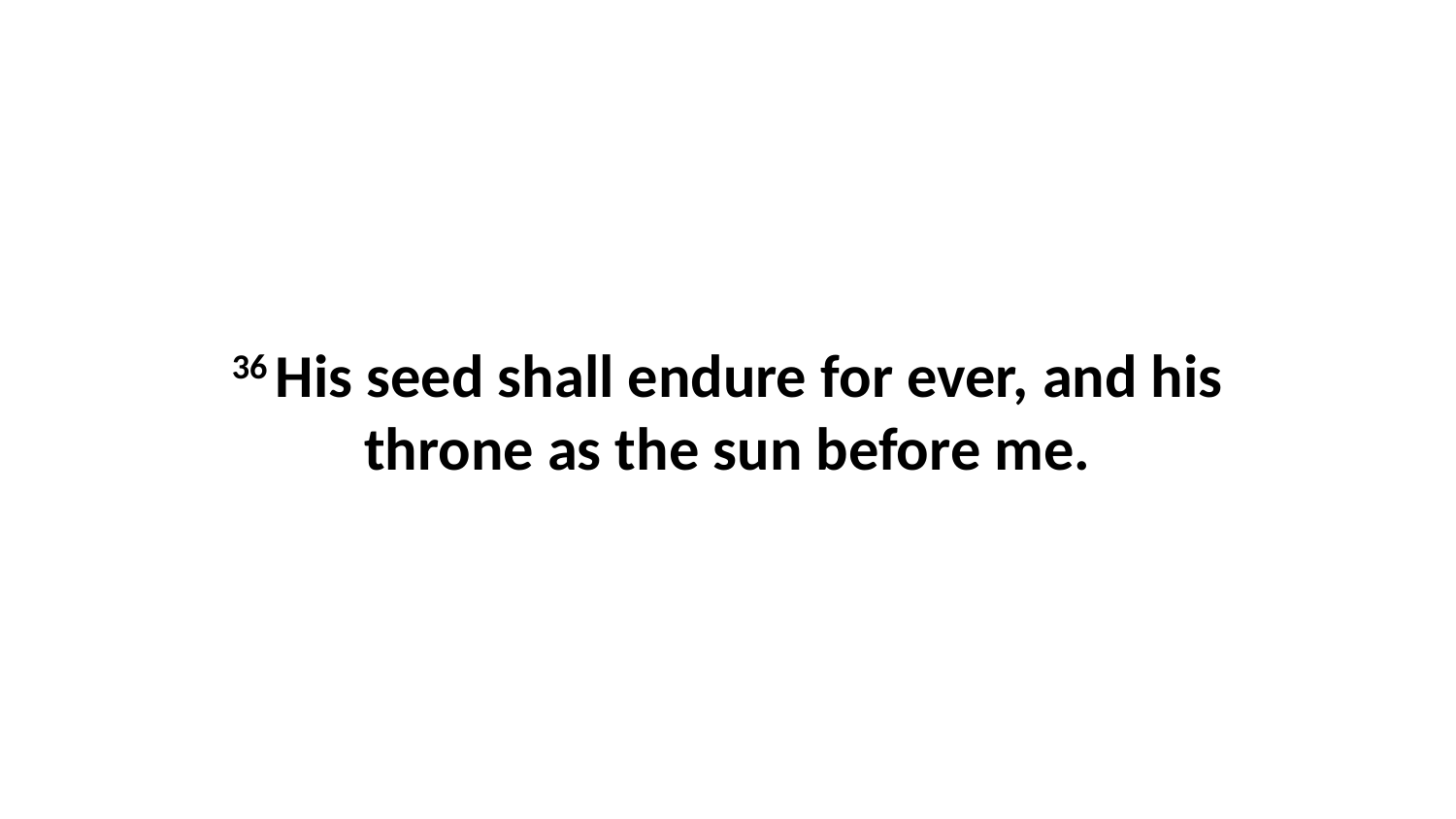

36 His seed shall endure for ever, and his throne as the sun before me.